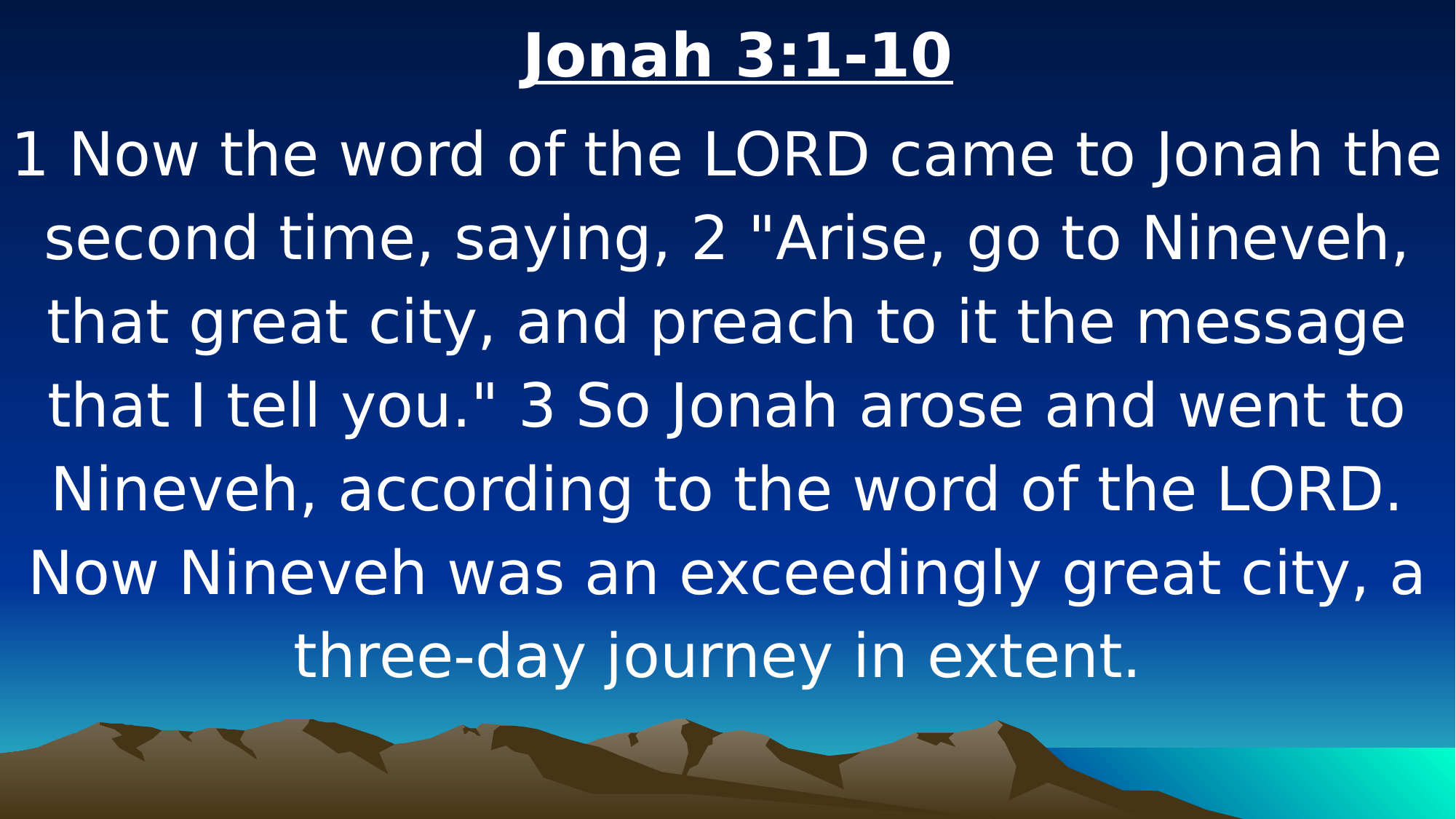

Jonah 3:1-10
1 Now the word of the LORD came to Jonah the second time, saying, 2 "Arise, go to Nineveh, that great city, and preach to it the message that I tell you." 3 So Jonah arose and went to Nineveh, according to the word of the LORD. Now Nineveh was an exceedingly great city, a three-day journey in extent.